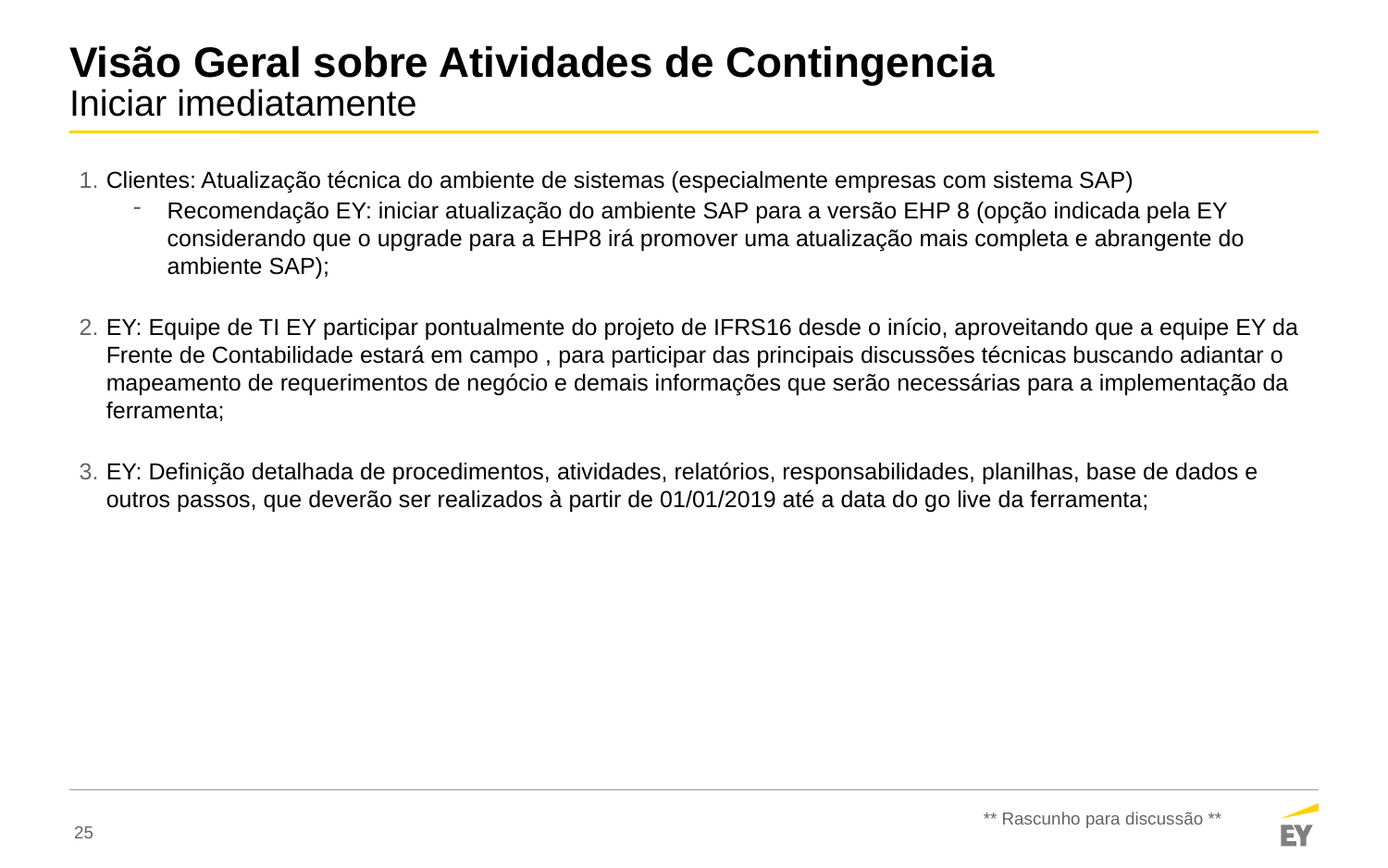

# Visão Geral sobre Atividades de Contingencia Iniciar imediatamente
Clientes: Atualização técnica do ambiente de sistemas (especialmente empresas com sistema SAP)
Recomendação EY: iniciar atualização do ambiente SAP para a versão EHP 8 (opção indicada pela EY considerando que o upgrade para a EHP8 irá promover uma atualização mais completa e abrangente do ambiente SAP);

EY: Equipe de TI EY participar pontualmente do projeto de IFRS16 desde o início, aproveitando que a equipe EY da Frente de Contabilidade estará em campo , para participar das principais discussões técnicas buscando adiantar o mapeamento de requerimentos de negócio e demais informações que serão necessárias para a implementação da ferramenta;

EY: Definição detalhada de procedimentos, atividades, relatórios, responsabilidades, planilhas, base de dados e outros passos, que deverão ser realizados à partir de 01/01/2019 até a data do go live da ferramenta;

** Rascunho para discussão **